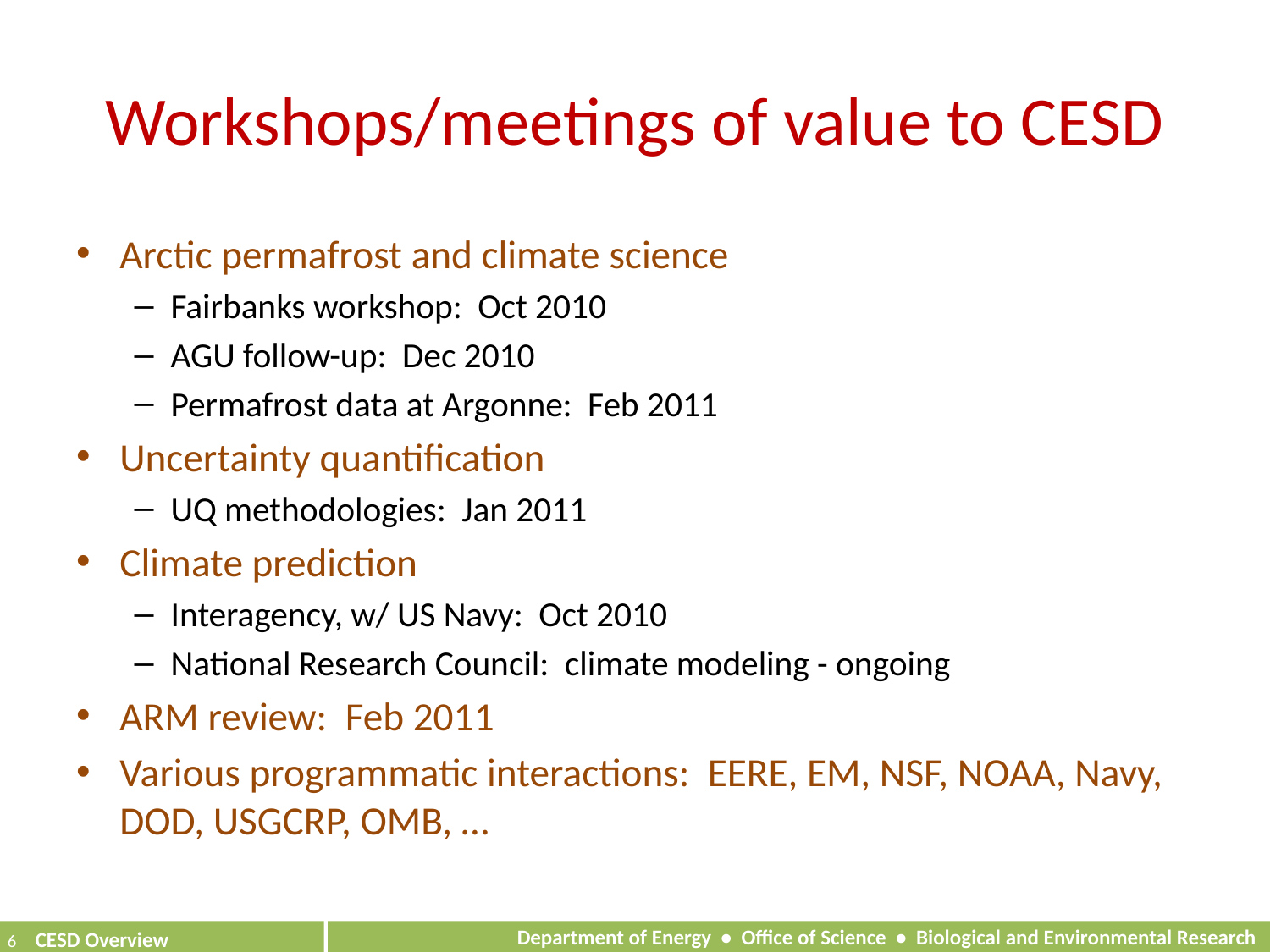

# Workshops/meetings of value to CESD
Arctic permafrost and climate science
Fairbanks workshop:  Oct 2010
AGU follow-up:  Dec 2010
Permafrost data at Argonne:  Feb 2011
Uncertainty quantification
UQ methodologies:  Jan 2011
Climate prediction
Interagency, w/ US Navy:  Oct 2010
National Research Council:  climate modeling - ongoing
ARM review:  Feb 2011
Various programmatic interactions:  EERE, EM, NSF, NOAA, Navy, DOD, USGCRP, OMB, …